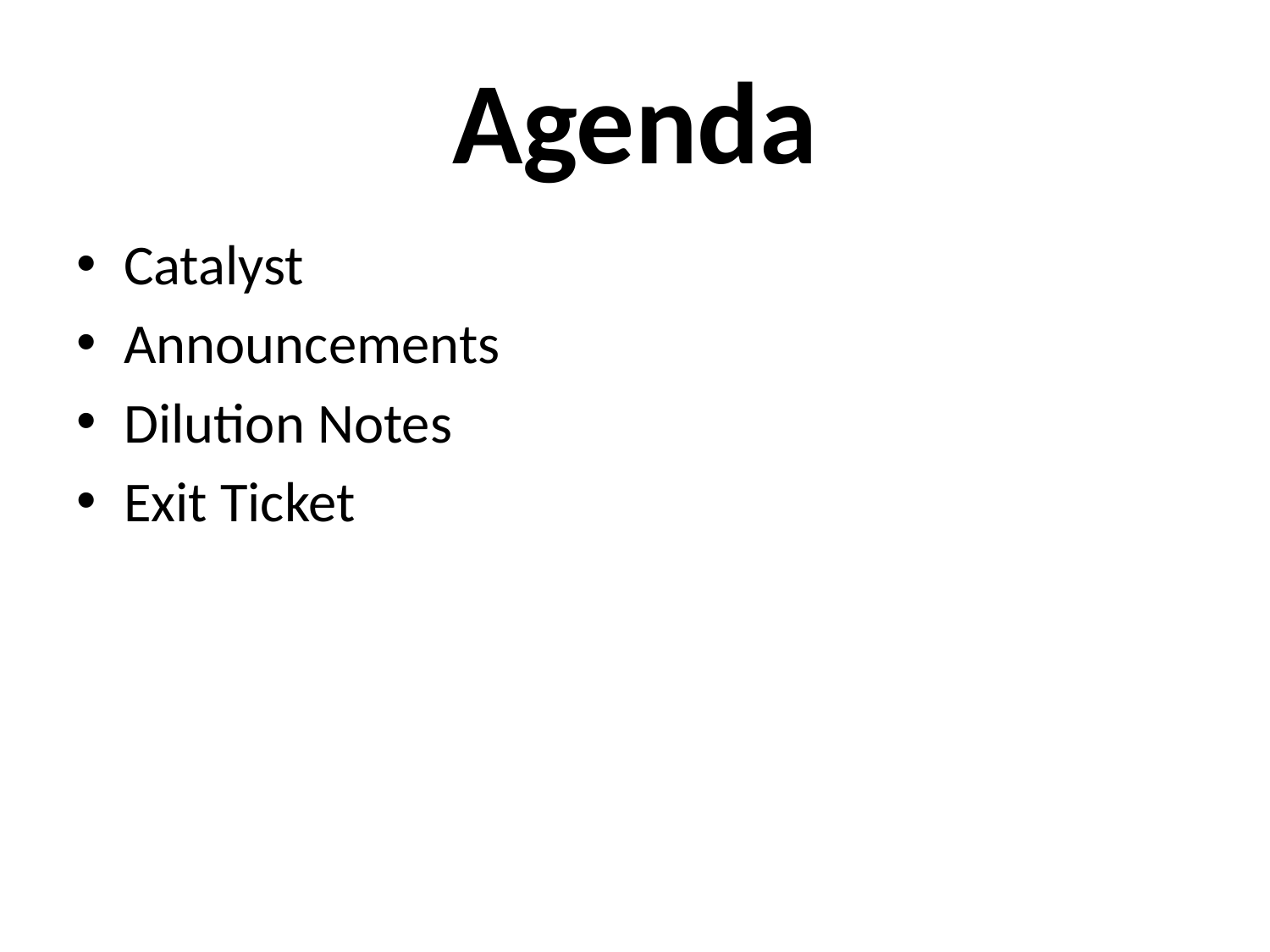

Agenda
Catalyst
Announcements
Dilution Notes
Exit Ticket